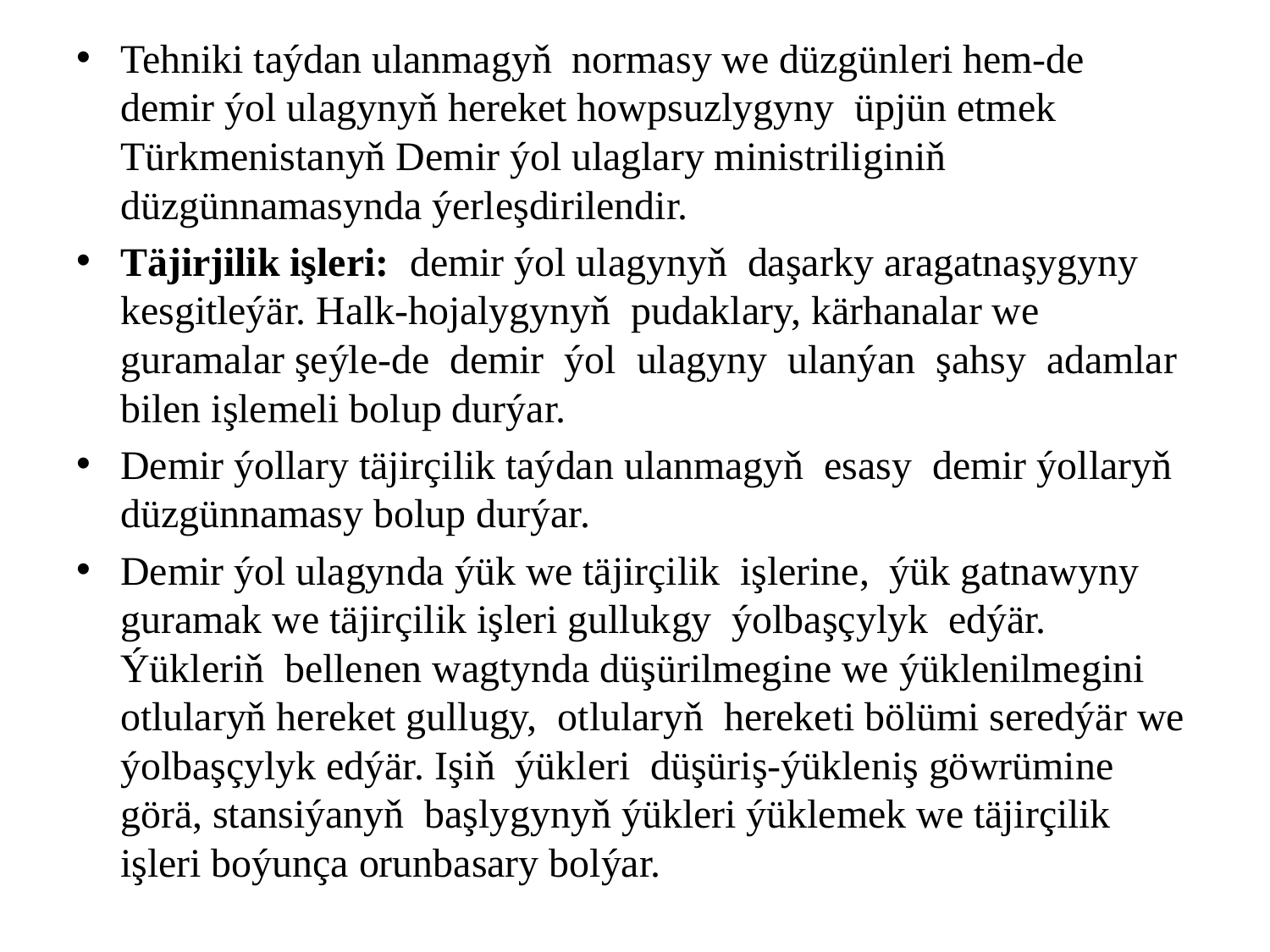

Tehniki taýdan ulanmagyň  normasy we düzgünleri hem-de  demir ýol ulagynyň hereket howpsuzlygyny  üpjün etmek   Türkmenistanyň Demir ýol ulaglary ministriliginiň   düzgünnamasynda ýerleşdirilendir.
Täjirjilik işleri:  demir ýol ulagynyň  daşarky aragatnaşygyny kesgitleýär. Halk-hojalygynyň  pudaklary, kärhanalar we guramalar şeýle-de  demir  ýol  ulagyny  ulanýan  şahsy  adamlar bilen işlemeli bolup durýar.
Demir ýollary täjirçilik taýdan ulanmagyň  esasy  demir ýollaryň  düzgünnamasy bolup durýar.
Demir ýol ulagynda ýük we täjirçilik  işlerine,  ýük gatnawyny guramak we täjirçilik işleri gullukgy  ýolbaşçylyk  edýär. Ýükleriň  bellenen wagtynda düşürilmegine we ýüklenilmegini otlularyň hereket gullugy,  otlularyň  hereketi bölümi seredýär we ýolbaşçylyk edýär. Işiň  ýükleri  düşüriş-ýükleniş göwrümine görä, stansiýanyň  başlygynyň ýükleri ýüklemek we täjirçilik işleri boýunça orunbasary bolýar.